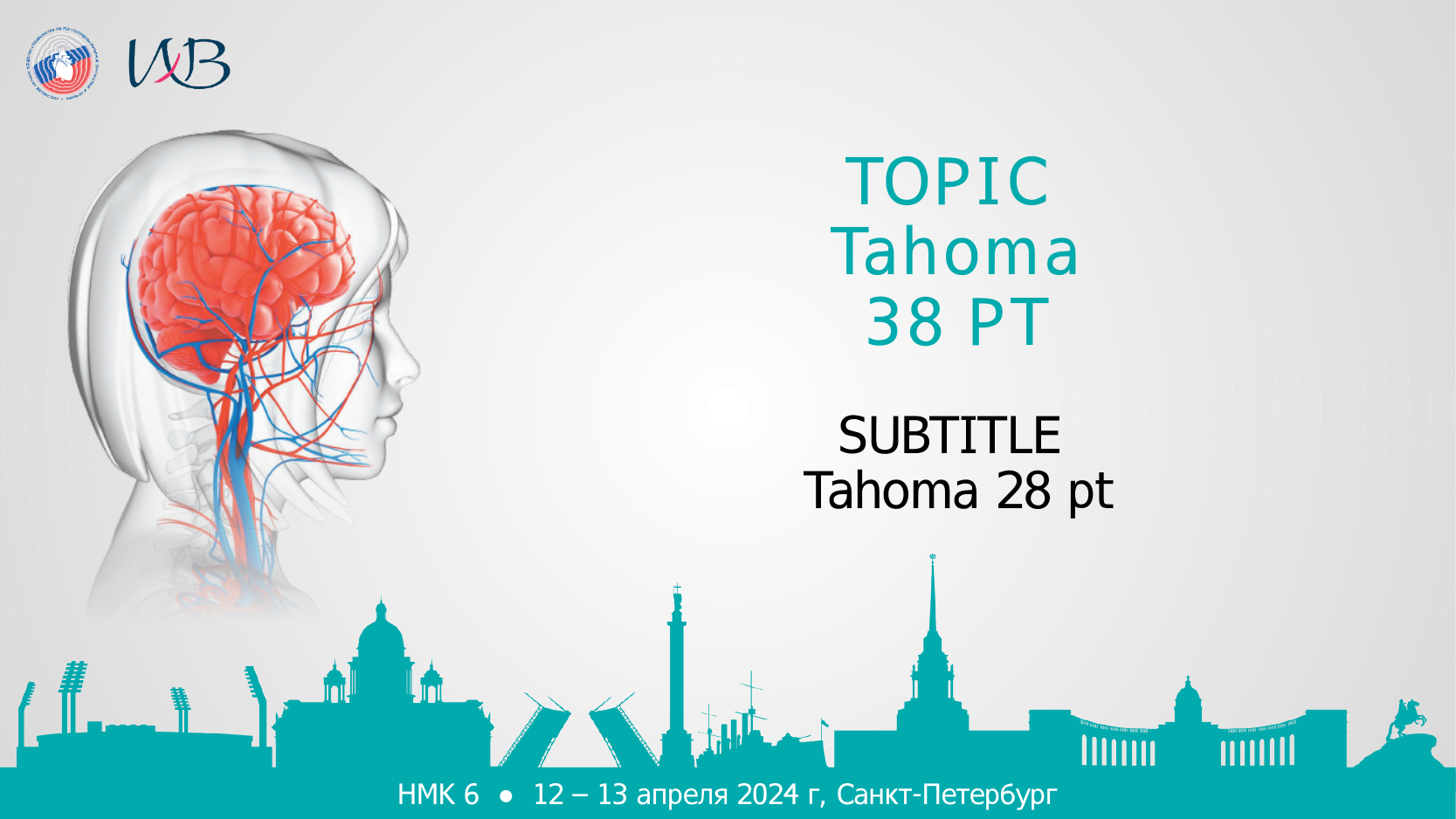

# TOPIC Tahoma 38 PT
SUBTITLE
Tahoma 28 pt